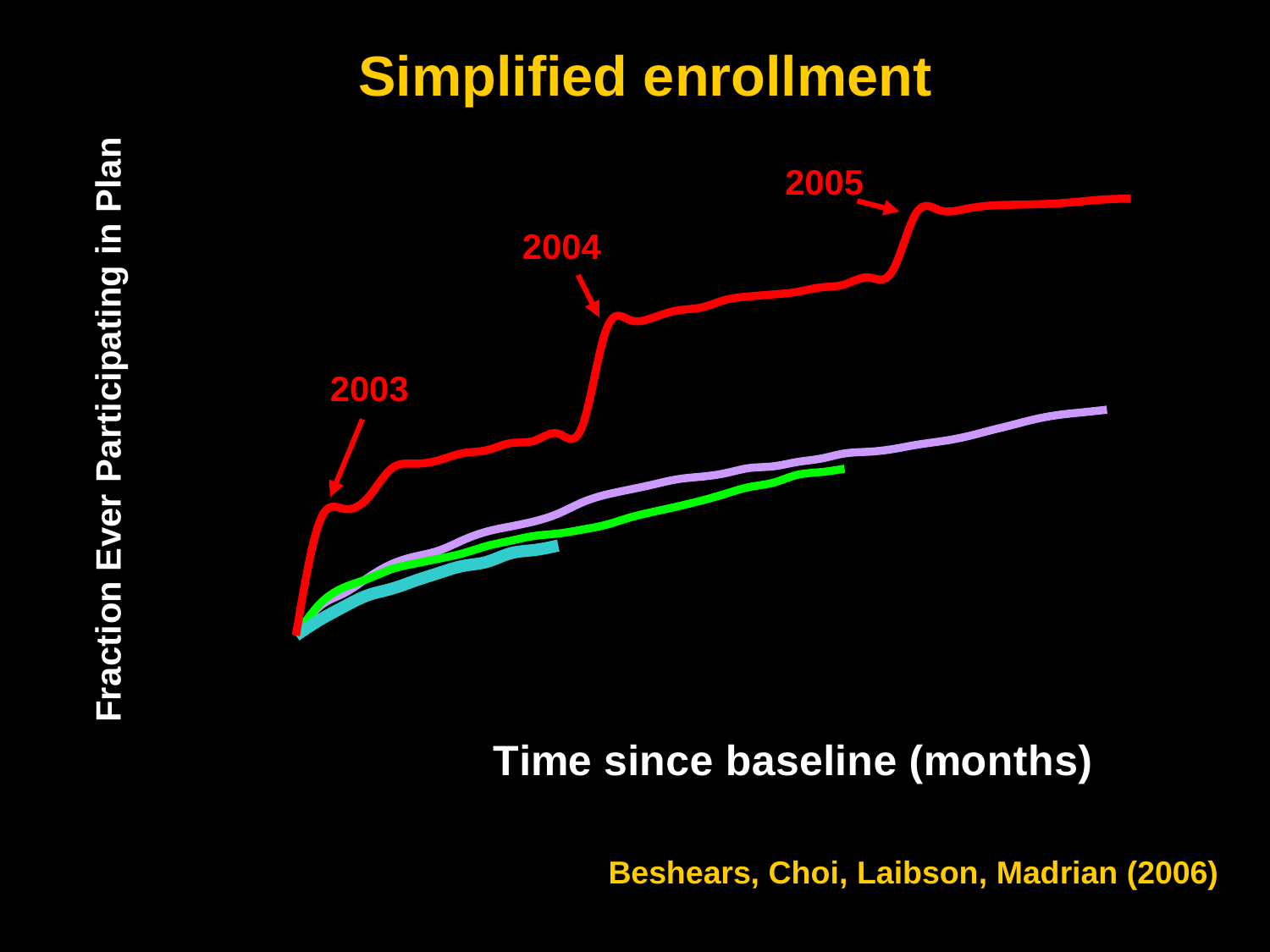

### Chart

| Category |  |  |  |  |
|---|---|---|---|---|
| 0 | 0.0 | 0.0 | 0.0 | 0.0 |
| 1 | 0.030575500000000002 | 0.03291140000000001 | 0.016281100000000003 | 0.11962220000000004 |
| 2 | 0.04406470000000001 | 0.050126600000000014 | 0.0299914 | 0.1327387 |
| 3 | 0.0602518 | 0.05924050000000001 | 0.041988000000000004 | 0.1437566 |
| 4 | 0.07464030000000002 | 0.06936710000000001 | 0.04884320000000001 | 0.17471140000000002 |
| 5 | 0.08273380000000001 | 0.07544300000000001 | 0.05741220000000001 | 0.17995800000000003 |
| 6 | 0.08902880000000003 | 0.08050630000000003 | 0.06555270000000002 | 0.1836306 |
| 7 | 0.09982010000000005 | 0.08607590000000004 | 0.07283630000000003 | 0.19097590000000003 |
| 8 | 0.10881300000000002 | 0.09367090000000003 | 0.0771208 | 0.1941238 |
| 9 | 0.1142086 | 0.09924050000000004 | 0.08611830000000001 | 0.20146900000000004 |
| 10 | 0.11960430000000002 | 0.1043038 | 0.08954580000000004 | 0.20409230000000003 |
| 11 | 0.1276978 | 0.10683540000000001 | 0.09425880000000003 | 0.21143760000000003 |
| 12 | 0.1393885 | 0.11088610000000002 | None | 0.21878280000000003 |
| 13 | 0.14748200000000003 | 0.11594939999999998 | None | 0.31951730000000006 |
| 14 | 0.1528777 | 0.12354430000000001 | None | 0.3305351000000001 |
| 15 | 0.15827340000000004 | 0.12962029999999997 | None | 0.3331584000000001 |
| 16 | 0.16366910000000004 | 0.1351899 | None | 0.3405037000000001 |
| 17 | 0.16636690000000004 | 0.14126580000000002 | None | 0.34365160000000006 |
| 18 | 0.16996400000000006 | 0.14835440000000003 | None | 0.3515215000000001 |
| 19 | 0.1753597 | 0.15544300000000005 | None | 0.3551941 |
| 20 | 0.1771583 | 0.16000000000000003 | None | 0.3572928 |
| 21 | 0.1816547 | 0.16810130000000004 | None | 0.35991610000000007 |
| 22 | 0.1852518 | 0.1711392 | None | 0.364638 |
| 23 | 0.19064750000000003 | 0.1746835 | None | 0.36778590000000005 |
| 24 | 0.19244600000000006 | None | None | 0.3751312 |
| 25 | 0.19514390000000004 | None | None | 0.3814271000000001 |
| 26 | 0.19964030000000002 | None | None | 0.44228750000000006 |
| 27 | 0.20323740000000004 | None | None | 0.44543550000000004 |
| 28 | 0.20773380000000002 | None | None | 0.4464848000000001 |
| 29 | 0.2140288 | None | None | 0.45015740000000004 |
| 30 | 0.2203237 | None | None | 0.4512067 |
| 31 | 0.22661870000000003 | None | None | 0.45173139999999995 |
| 32 | 0.2311151 | None | None | 0.45278070000000004 |
| 33 | 0.2338129 | None | None | 0.4548793000000001 |
| 34 | 0.2365108 | None | None | 0.45697800000000005 |
|  | None | None | None | 0.45750260000000004 |
Simplified enrollment
2005

2004

2003

Beshears, Choi, Laibson, Madrian (2006)